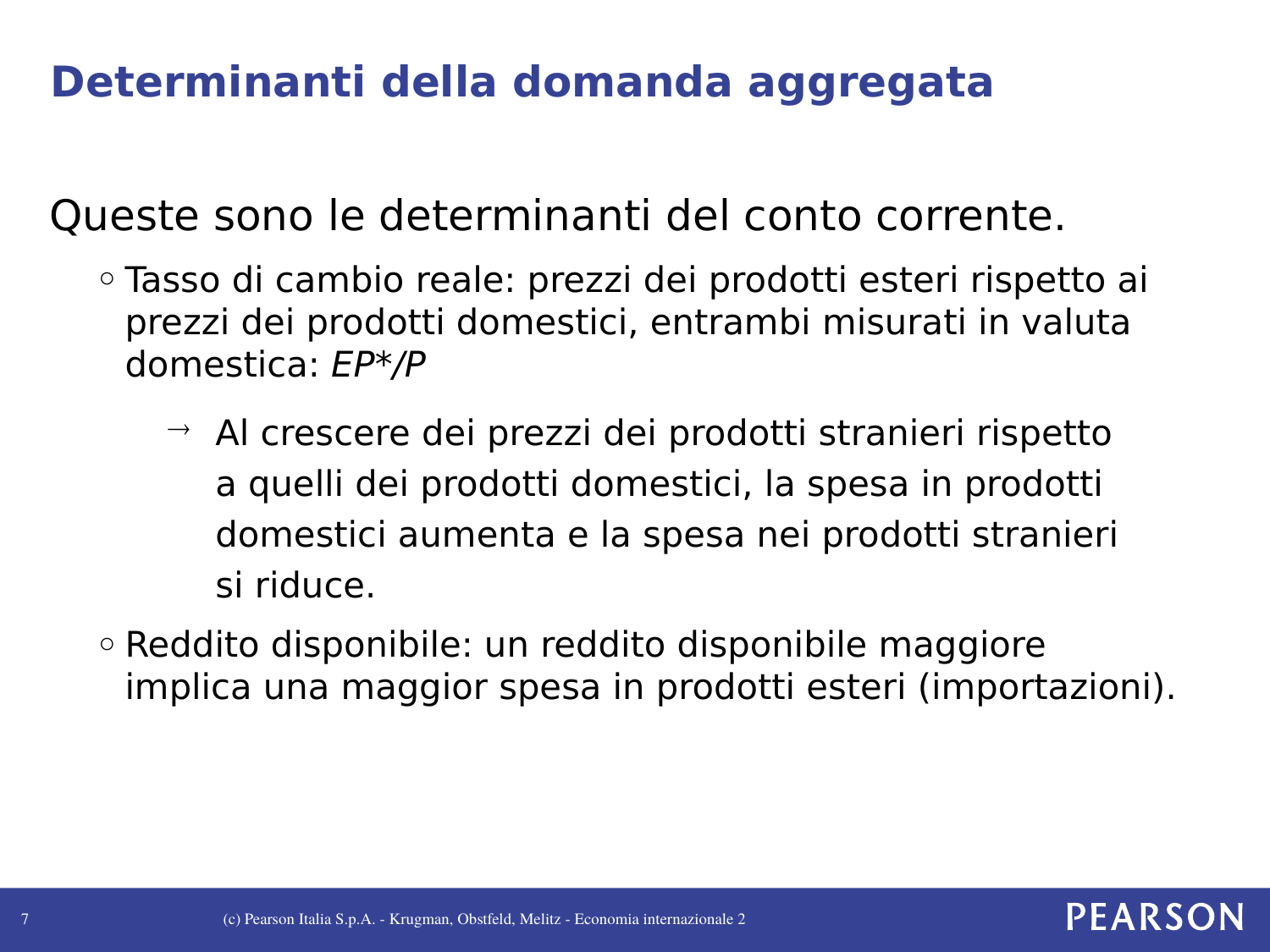

# Determinanti della domanda aggregata
Queste sono le determinanti del conto corrente.
Tasso di cambio reale: prezzi dei prodotti esteri rispetto ai prezzi dei prodotti domestici, entrambi misurati in valuta domestica: EP*/P
Al crescere dei prezzi dei prodotti stranieri rispetto
a quelli dei prodotti domestici, la spesa in prodotti domestici aumenta e la spesa nei prodotti stranieri
si riduce.
Reddito disponibile: un reddito disponibile maggiore implica una maggior spesa in prodotti esteri (importazioni).
7
(c) Pearson Italia S.p.A. - Krugman, Obstfeld, Melitz - Economia internazionale 2